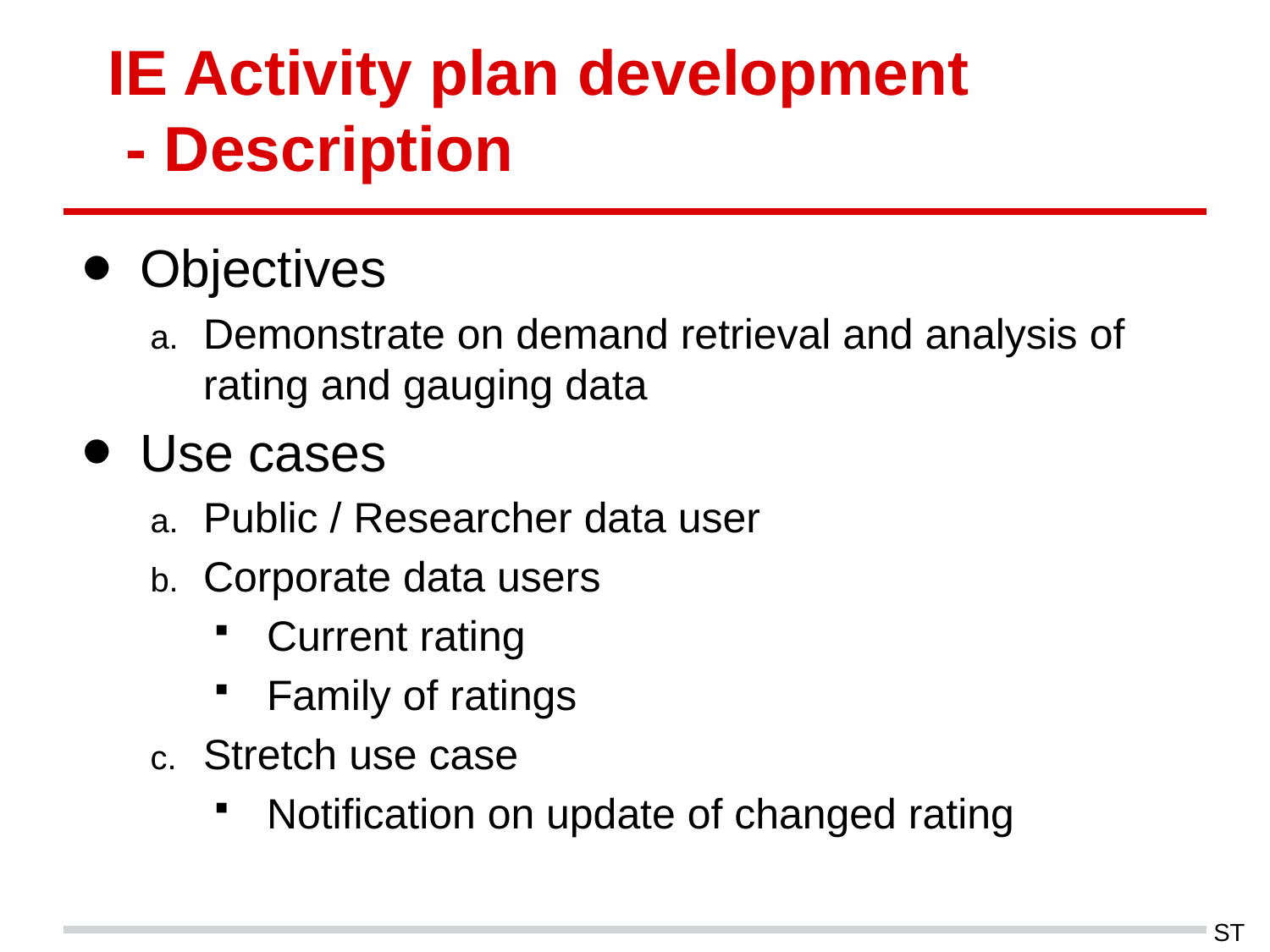

# IE Activity plan development
 - Description
Objectives
Demonstrate on demand retrieval and analysis of rating and gauging data
Use cases
Public / Researcher data user
Corporate data users
Current rating
Family of ratings
Stretch use case
Notification on update of changed rating
ST